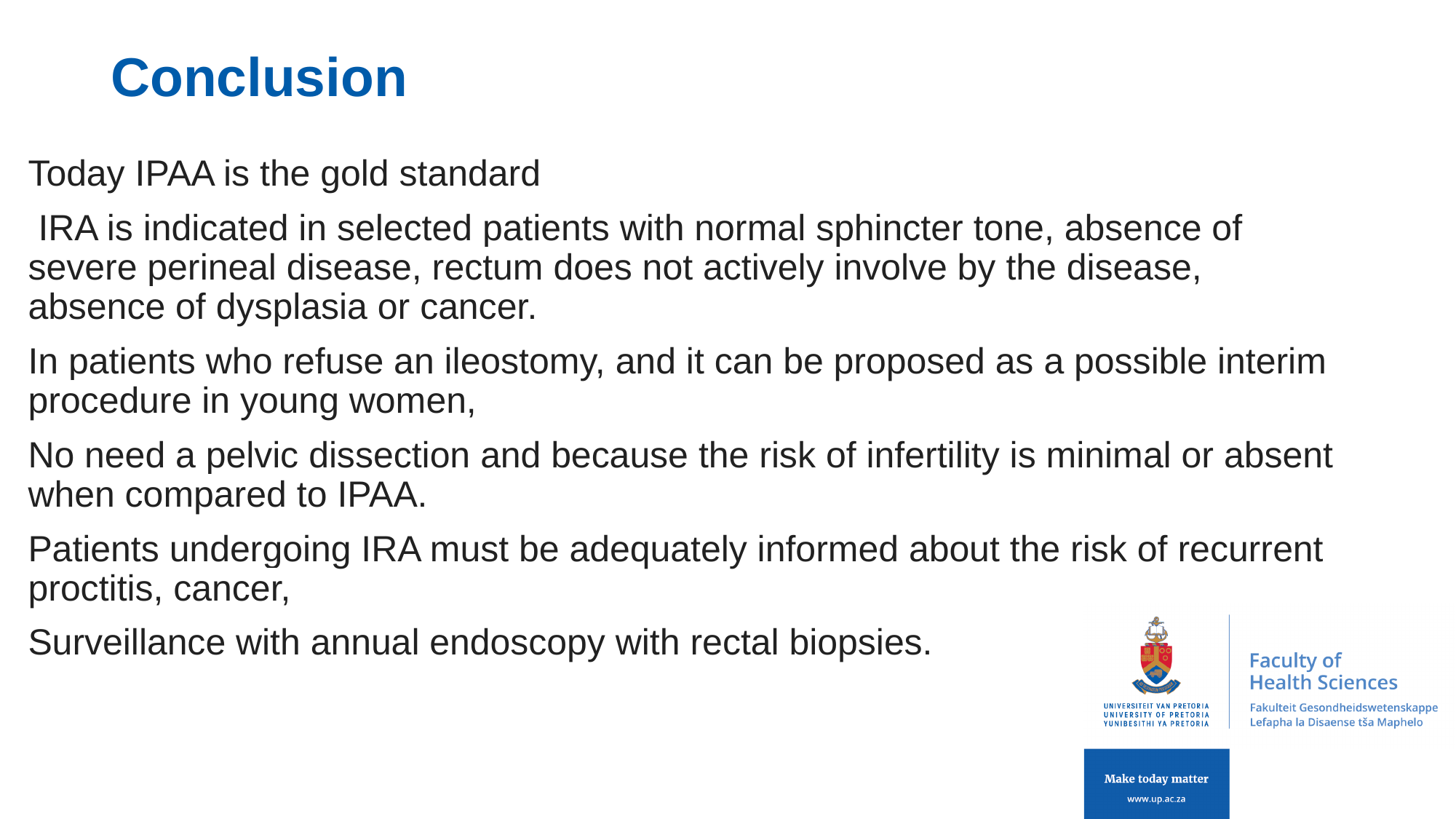

# Conclusion
Today IPAA is the gold standard
 IRA is indicated in selected patients with normal sphincter tone, absence of severe perineal disease, rectum does not actively involve by the disease, absence of dysplasia or cancer.
In patients who refuse an ileostomy, and it can be proposed as a possible interim procedure in young women,
No need a pelvic dissection and because the risk of infertility is minimal or absent when compared to IPAA.
Patients undergoing IRA must be adequately informed about the risk of recurrent proctitis, cancer,
Surveillance with annual endoscopy with rectal biopsies.